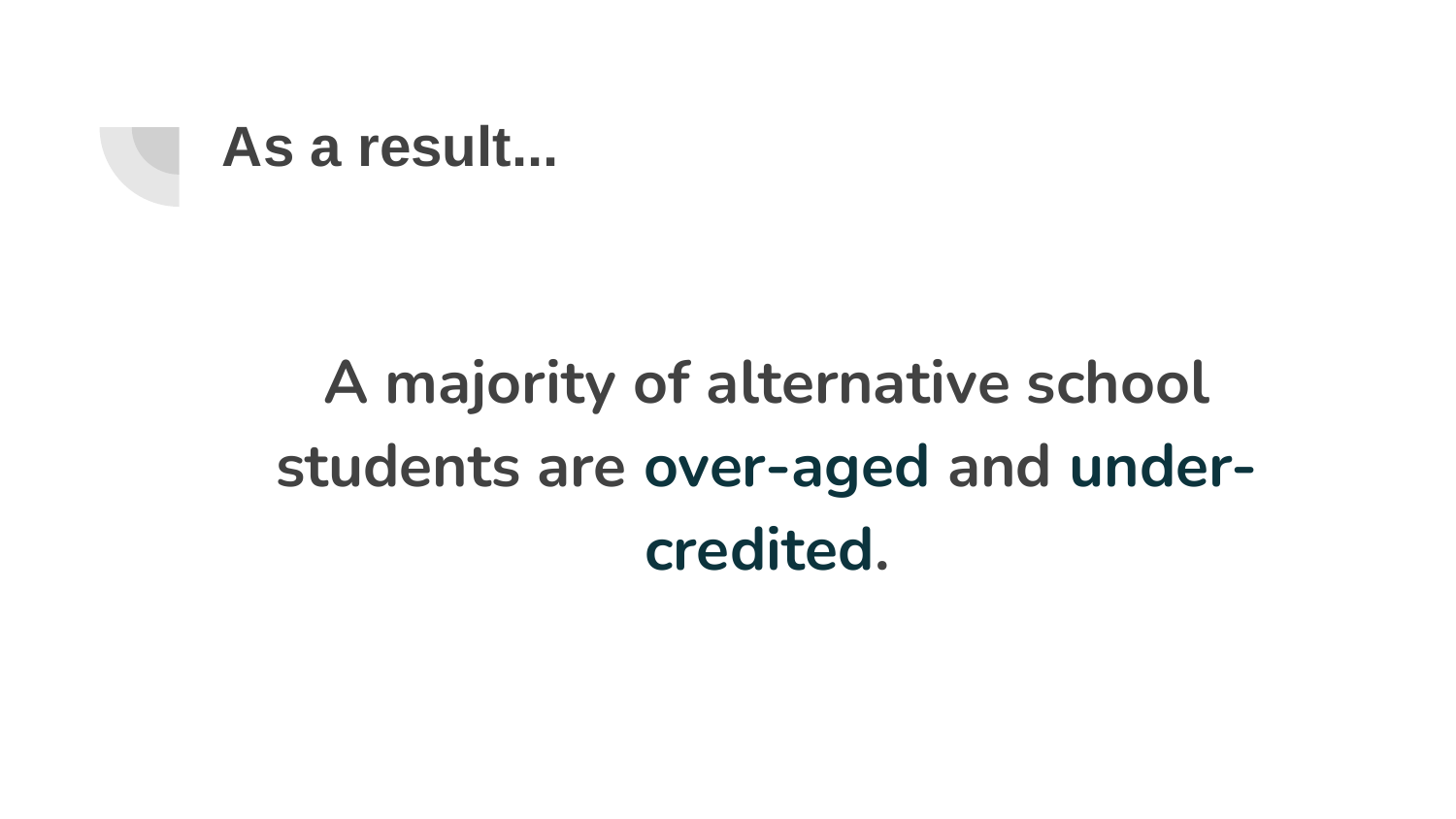

# As a result...
A majority of alternative school students are over-aged and under-credited.